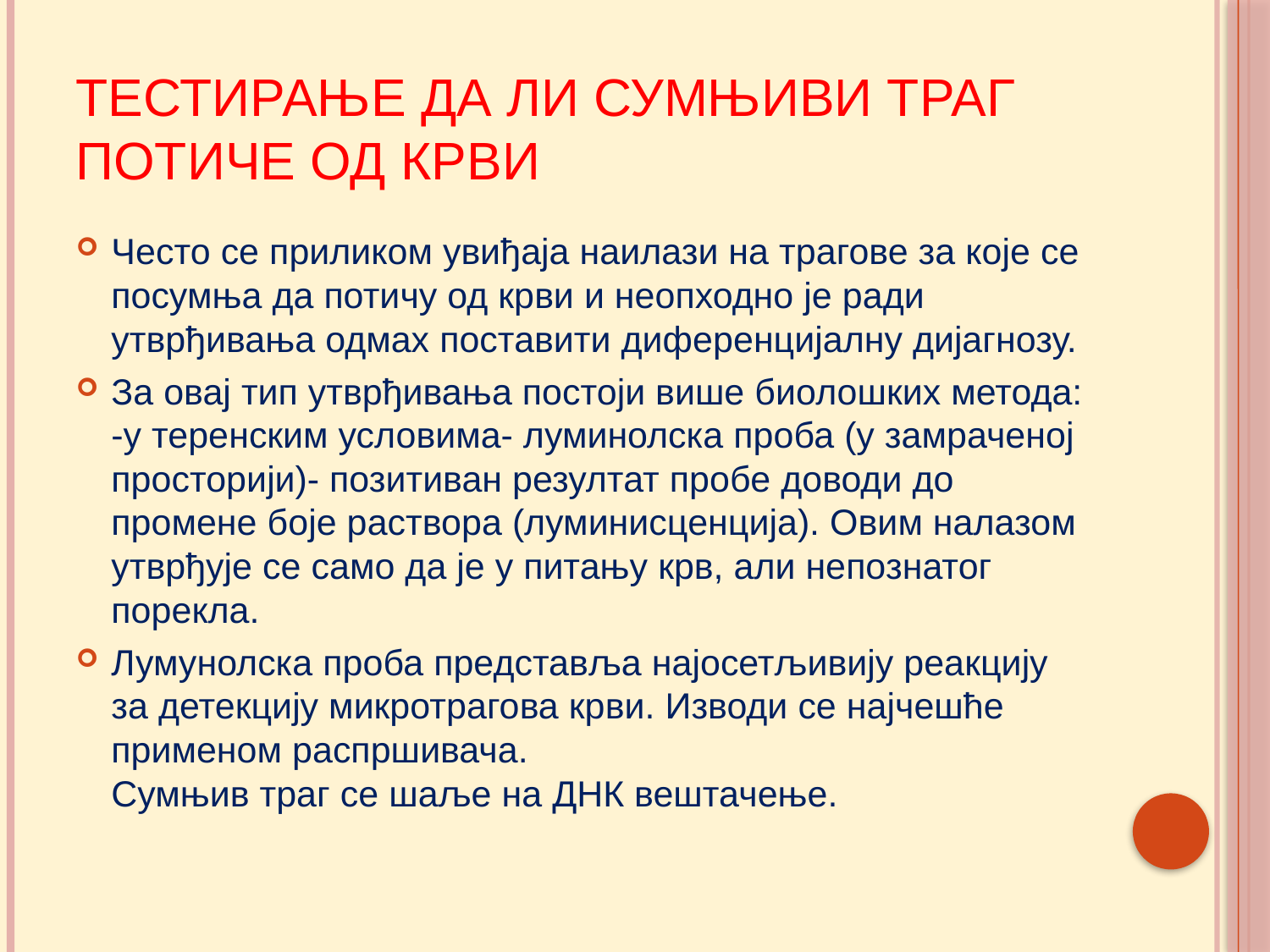

# Тестирање да ли сумњиви траг потиче од крви
Често се приликом увиђаја наилази на трагове за које се посумња да потичу од крви и неопходно је ради утврђивања одмах поставити диференцијалну дијагнозу.
За овај тип утврђивања постоји више биолошких метода:
-у теренским условима- луминолска проба (у замраченој просторији)- позитиван резултат пробе доводи до промене боје раствора (луминисценција). Овим налазом утврђује се само да је у питању крв, али непознатог порекла.
Лумунолска проба представља најосетљивију реакцију за детекцију микротрагова крви. Изводи се најчешће применом распршивача.
Сумњив траг се шаље на ДНК вештачење.